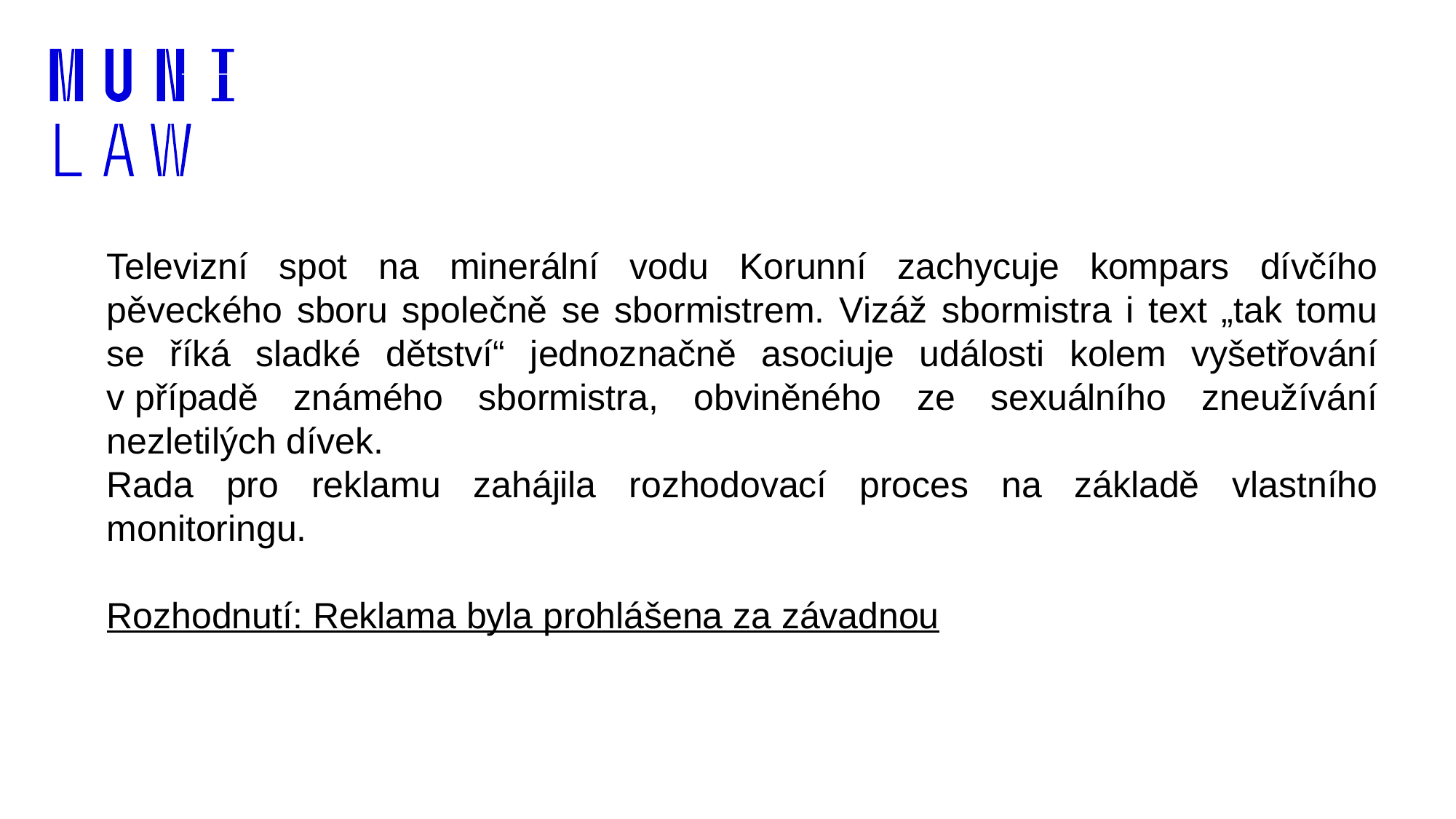

Josef Kotásek
Masaryk University, Faculty of Law

Televizní spot na minerální vodu Korunní zachycuje kompars dívčího pěveckého sboru společně se sbormistrem. Vizáž sbormistra i text „tak tomu se říká sladké dětství“ jednoznačně asociuje události kolem vyšetřování v případě známého sbormistra, obviněného ze sexuálního zneužívání nezletilých dívek.
Rada pro reklamu zahájila rozhodovací proces na základě vlastního monitoringu.

Rozhodnutí: Reklama byla prohlášena za závadnou